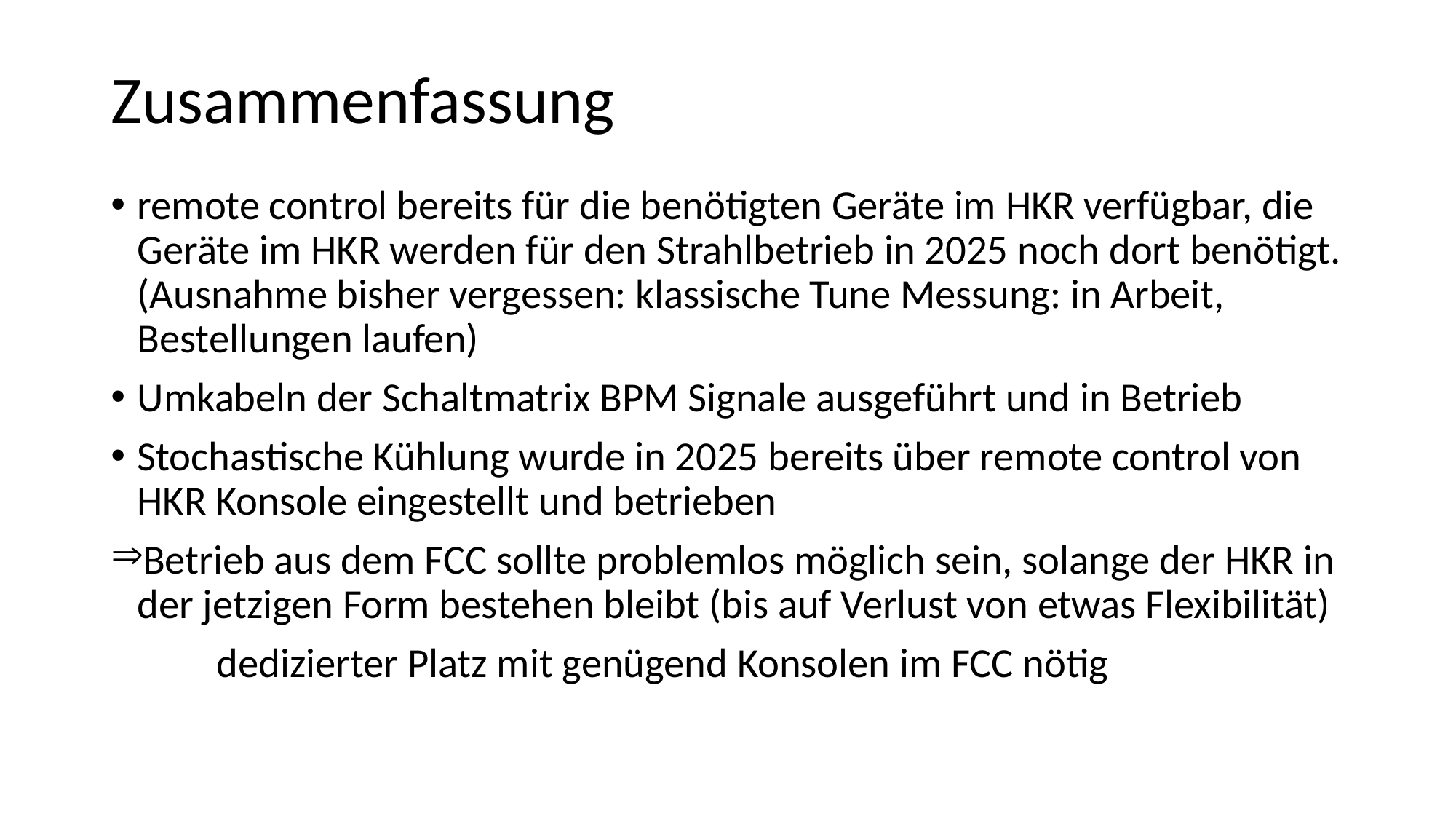

# Zusammenfassung
remote control bereits für die benötigten Geräte im HKR verfügbar, die Geräte im HKR werden für den Strahlbetrieb in 2025 noch dort benötigt. (Ausnahme bisher vergessen: klassische Tune Messung: in Arbeit, Bestellungen laufen)
Umkabeln der Schaltmatrix BPM Signale ausgeführt und in Betrieb
Stochastische Kühlung wurde in 2025 bereits über remote control von HKR Konsole eingestellt und betrieben
Betrieb aus dem FCC sollte problemlos möglich sein, solange der HKR in der jetzigen Form bestehen bleibt (bis auf Verlust von etwas Flexibilität)
	dedizierter Platz mit genügend Konsolen im FCC nötig